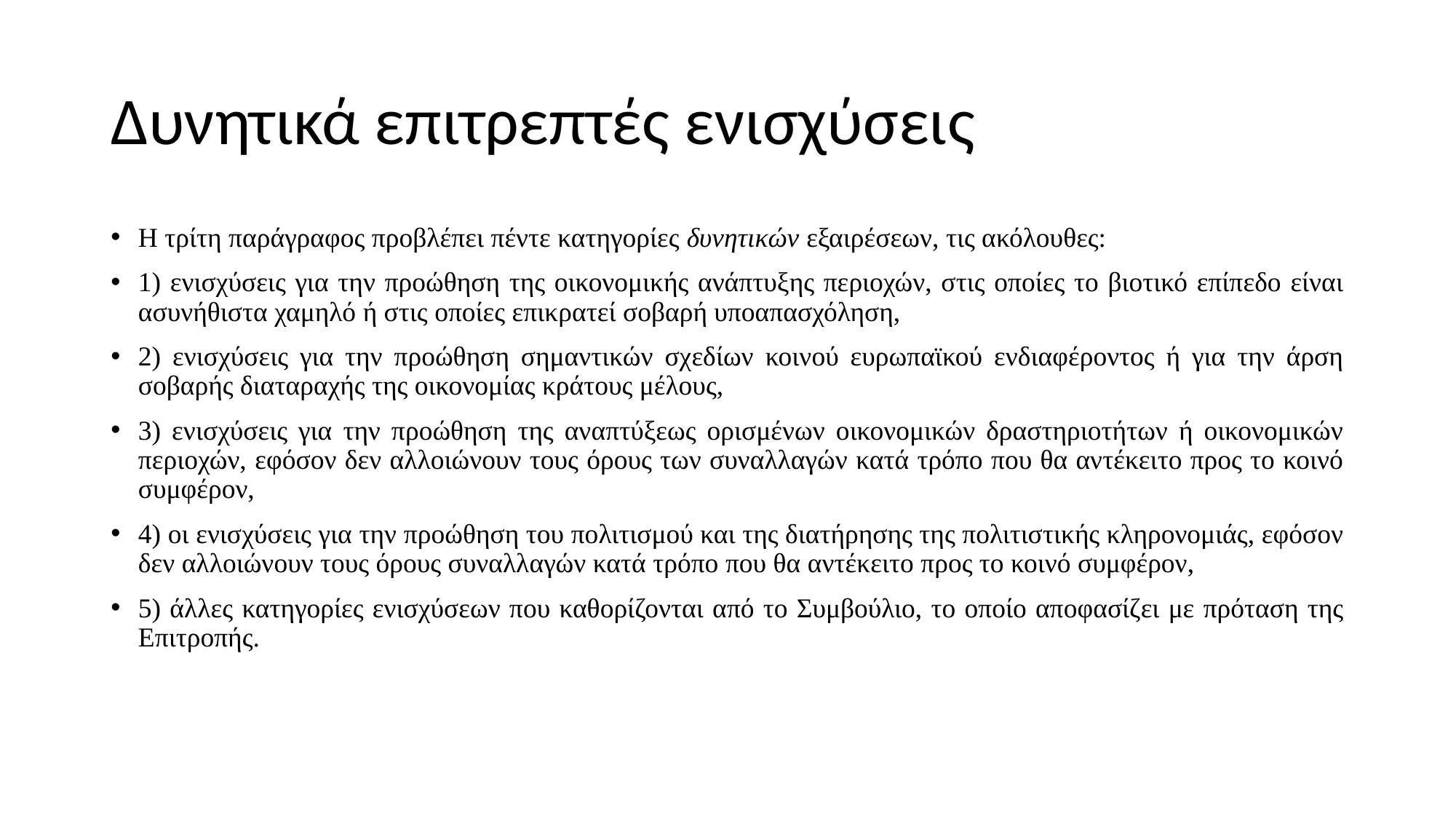

# Δυνητικά επιτρεπτές ενισχύσεις
Η τρίτη παράγραφος προβλέπει πέντε κατηγορίες δυνητικών εξαιρέσεων, τις ακόλουθες:
1) ενισχύσεις για την προώθηση της οικονομικής ανάπτυξης περιοχών, στις οποίες το βιοτικό επίπεδο είναι ασυνήθιστα χαμηλό ή στις οποίες επικρατεί σοβαρή υποαπασχόληση,
2) ενισχύσεις για την προώθηση σημαντικών σχεδίων κοινού ευρωπαϊκού ενδιαφέροντος ή για την άρση σοβαρής διαταραχής της οικονομίας κράτους μέλους,
3) ενισχύσεις για την προώθηση της αναπτύξεως ορισμένων οικονομικών δραστηριοτήτων ή οικονομικών περιοχών, εφόσον δεν αλλοιώνουν τους όρους των συναλλαγών κατά τρόπο που θα αντέκειτο προς το κοινό συμφέρον,
4) οι ενισχύσεις για την προώθηση του πολιτισμού και της διατήρησης της πολιτιστικής κληρονομιάς, εφόσον δεν αλλοιώνουν τους όρους συναλλαγών κατά τρόπο που θα αντέκειτο προς το κοινό συμφέρον,
5) άλλες κατηγορίες ενισχύσεων που καθορίζονται από το Συμβούλιο, το οποίο αποφασίζει με πρόταση της Επιτροπής.